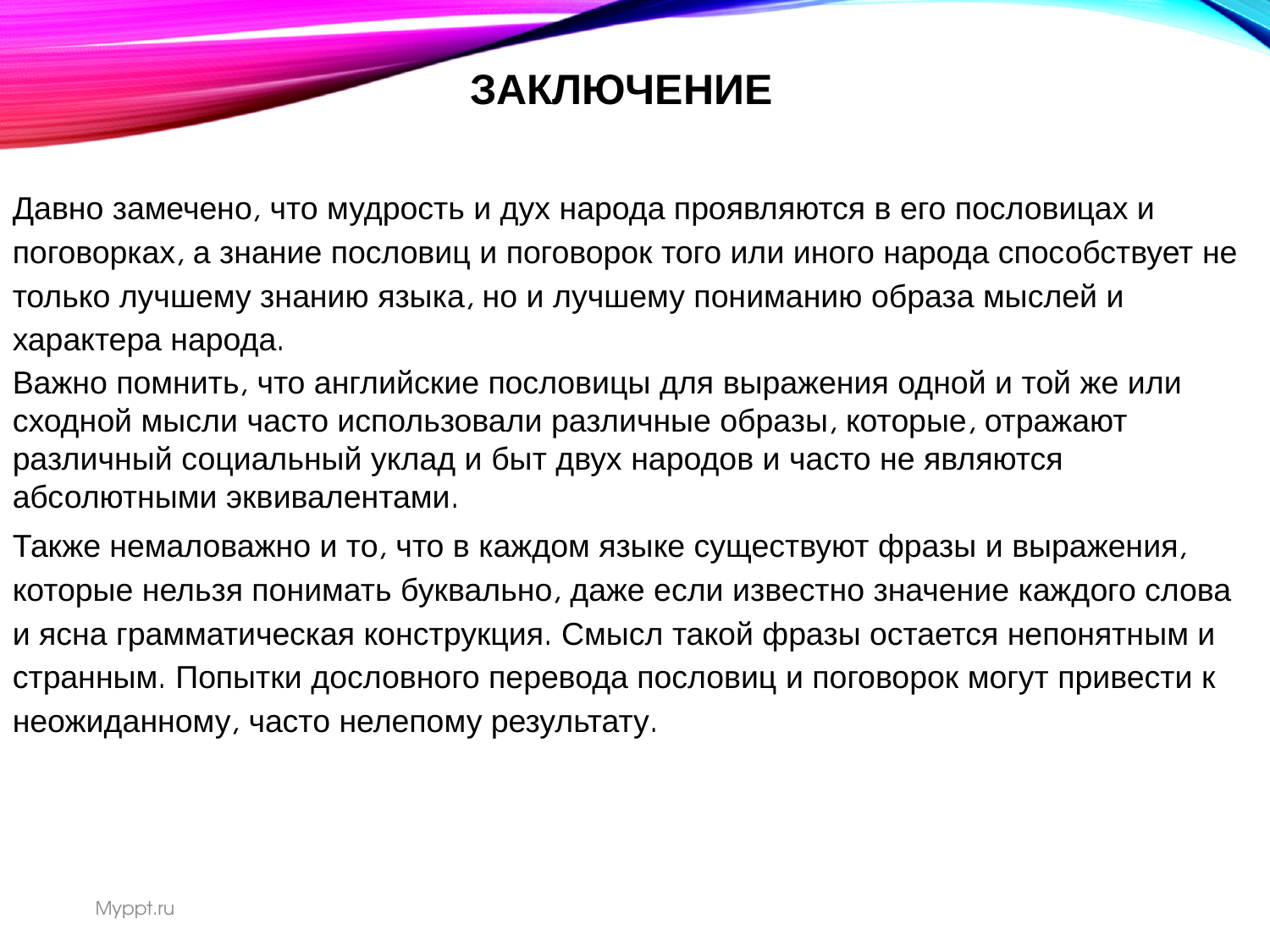

ЗАКЛЮЧЕНИЕ
Давно замечено, что мудрость и дух народа проявляются в его пословицах и поговорках, а знание пословиц и поговорок того или иного народа способствует не только лучшему знанию языка, но и лучшему пониманию образа мыслей и характера народа.
Важно помнить, что английские пословицы для выражения одной и той же или сходной мысли часто использовали различные образы, которые, отражают различный социальный уклад и быт двух народов и часто не являются абсолютными эквивалентами.
Также немаловажно и то, что в каждом языке существуют фразы и выражения, которые нельзя понимать буквально, даже если известно значение каждого слова и ясна грамматическая конструкция. Смысл такой фразы остается непонятным и странным. Попытки дословного перевода пословиц и поговорок могут привести к неожиданному, часто нелепому результату.

Myppt.ru